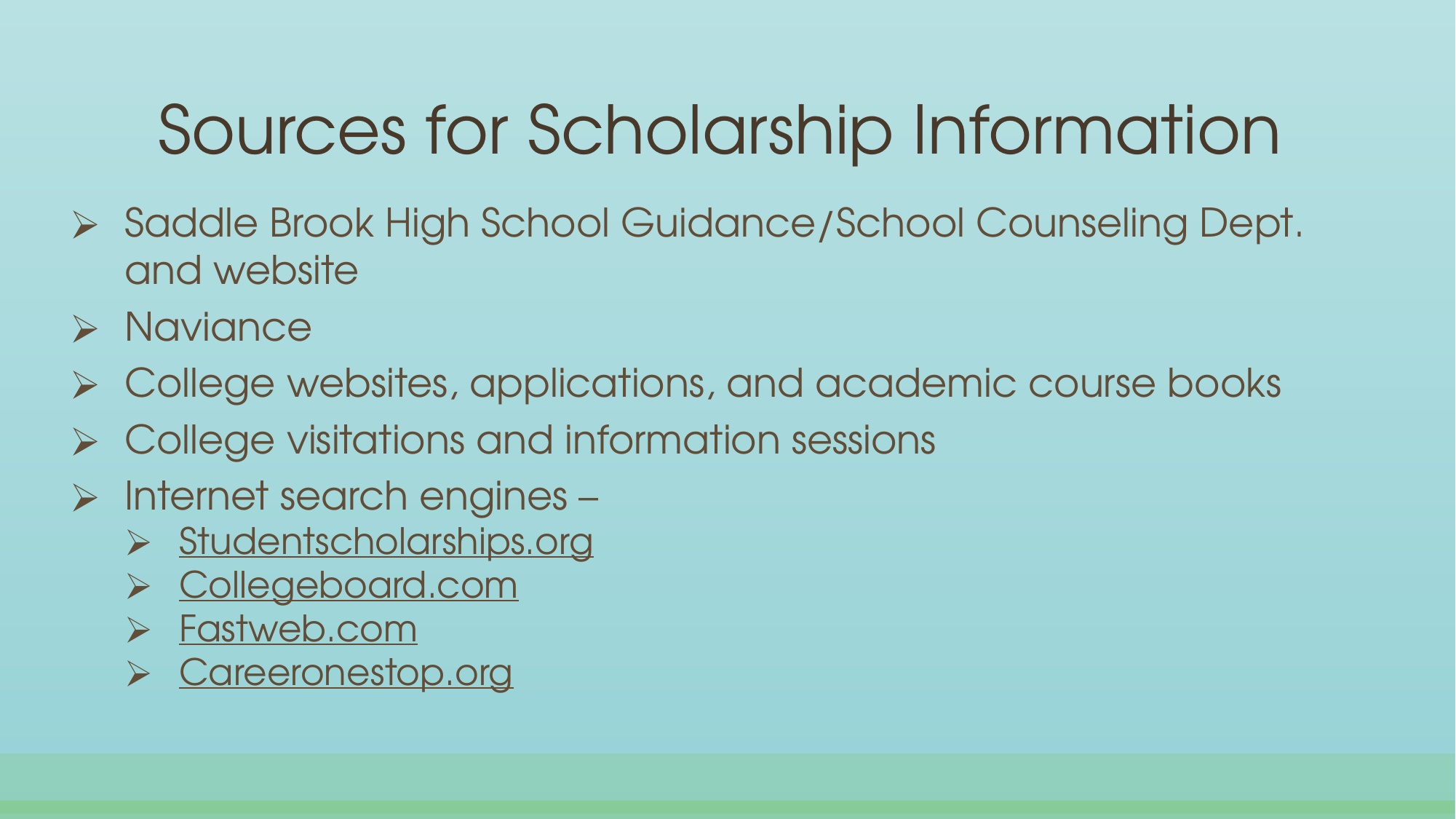

# Sources for Scholarship Information
Saddle Brook High School Guidance/School Counseling Dept. and website
Naviance
College websites, applications, and academic course books
College visitations and information sessions
Internet search engines –
Studentscholarships.org
Collegeboard.com
Fastweb.com
Careeronestop.org